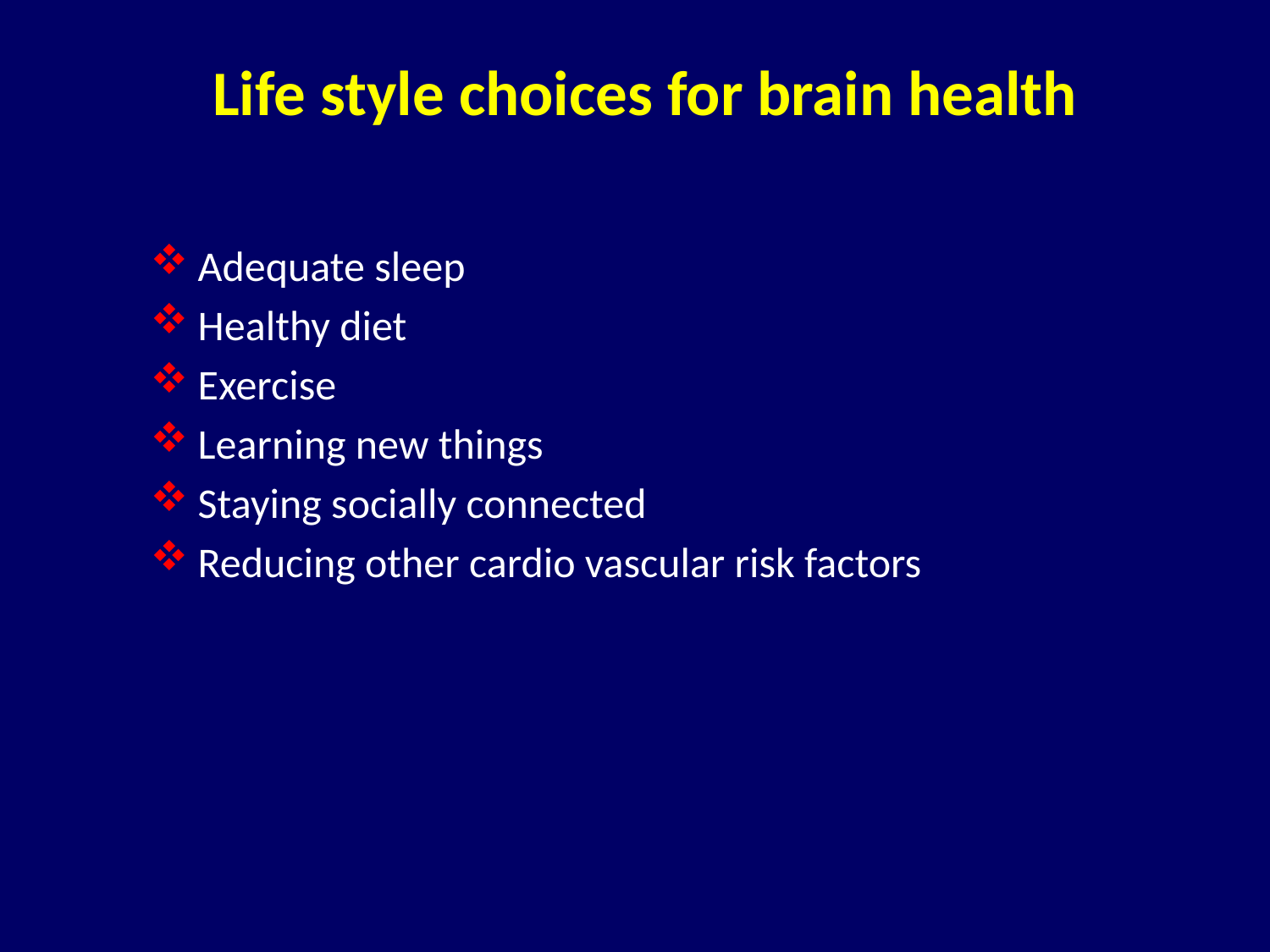

# Life style choices for brain health
Adequate sleep
Healthy diet
Exercise
Learning new things
Staying socially connected
Reducing other cardio vascular risk factors